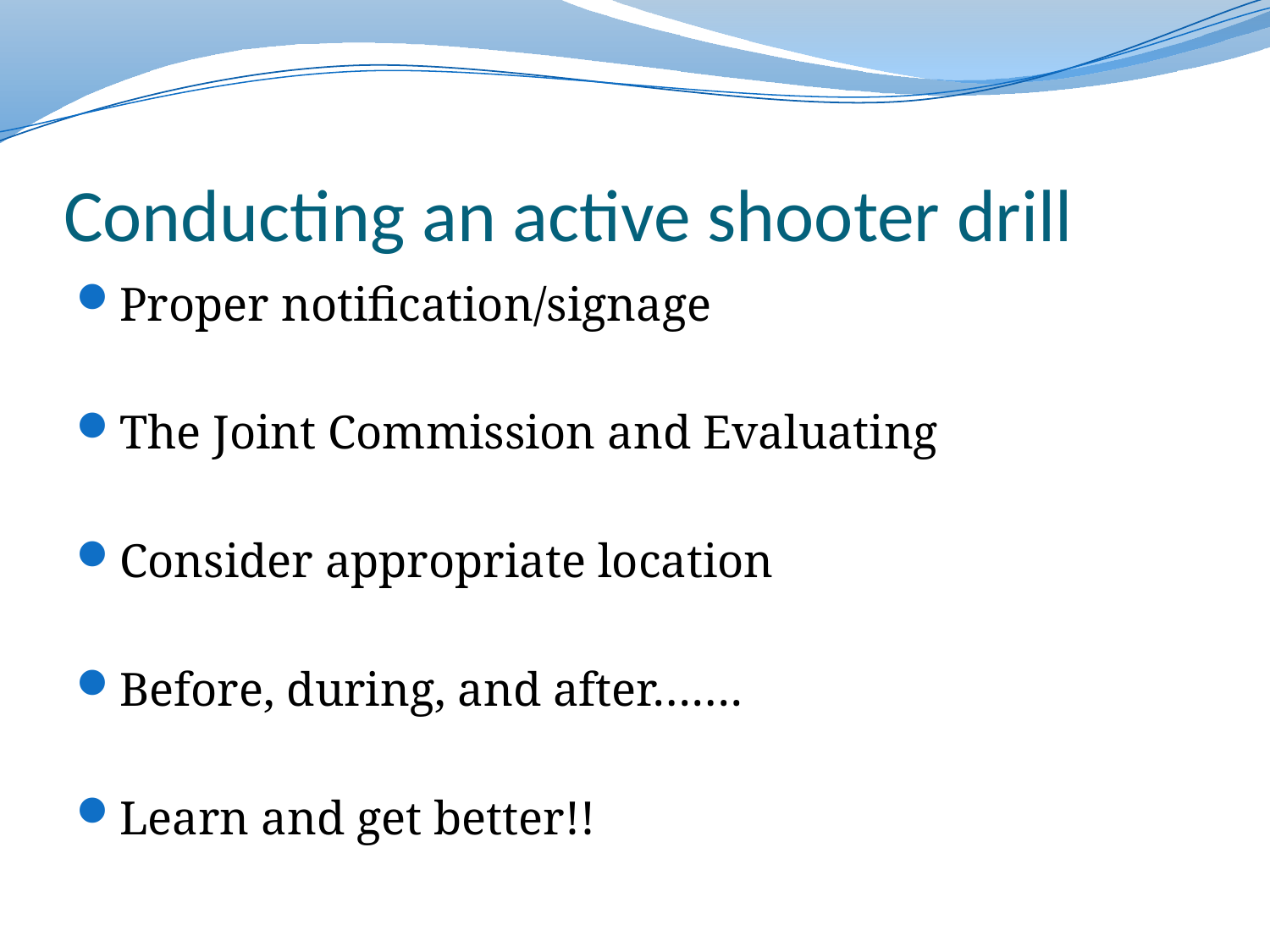

# Conducting an active shooter drill
Proper notification/signage

The Joint Commission and Evaluating

Consider appropriate location

Before, during, and after…….

Learn and get better!!